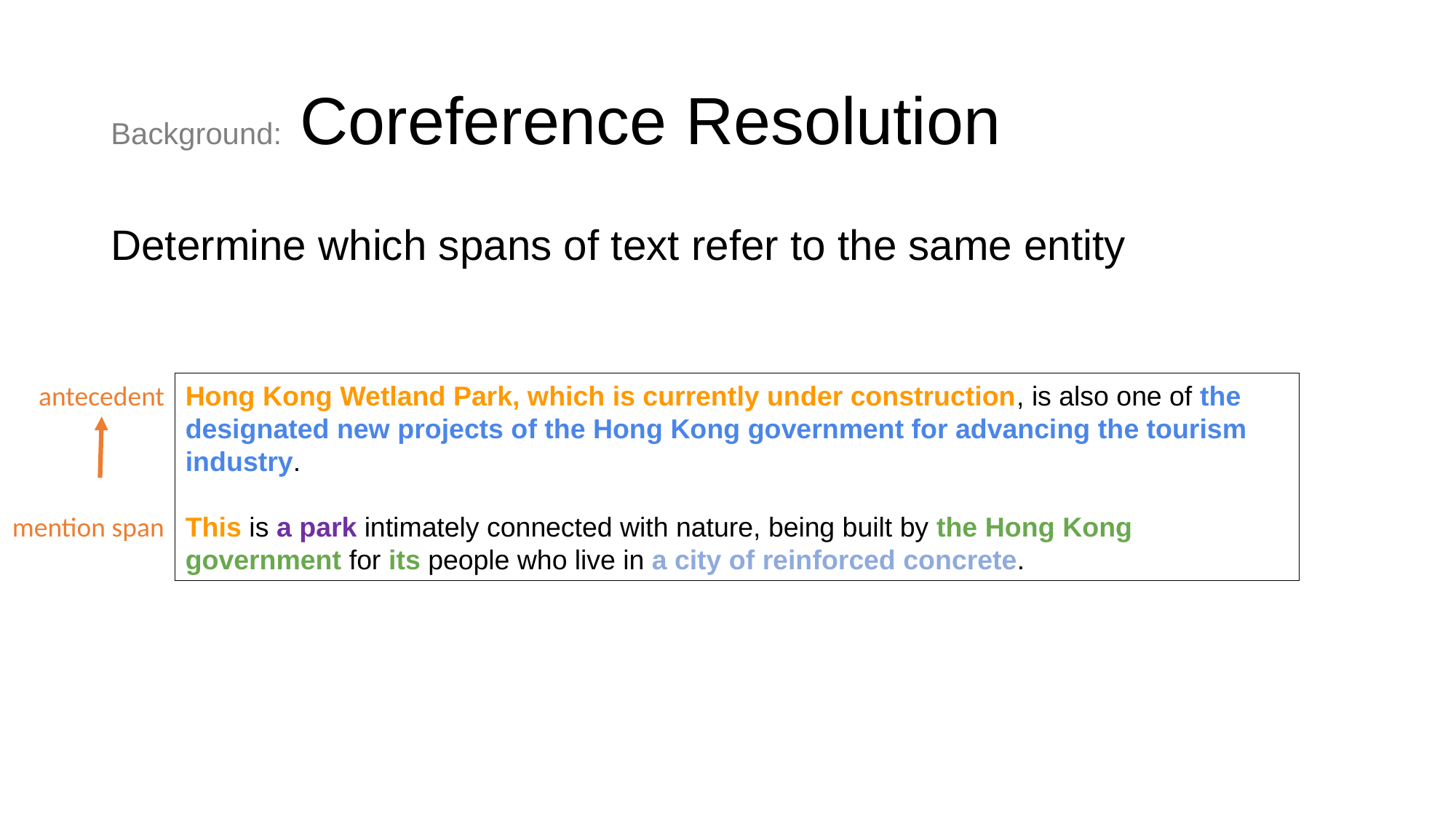

# Background: Coreference Resolution
Determine which spans of text refer to the same entity

antecedent
Hong Kong Wetland Park, which is currently under construction, is also one of the designated new projects of the Hong Kong government for advancing the tourism industry.
This is a park intimately connected with nature, being built by the Hong Kong government for its people who live in a city of reinforced concrete.
mention span